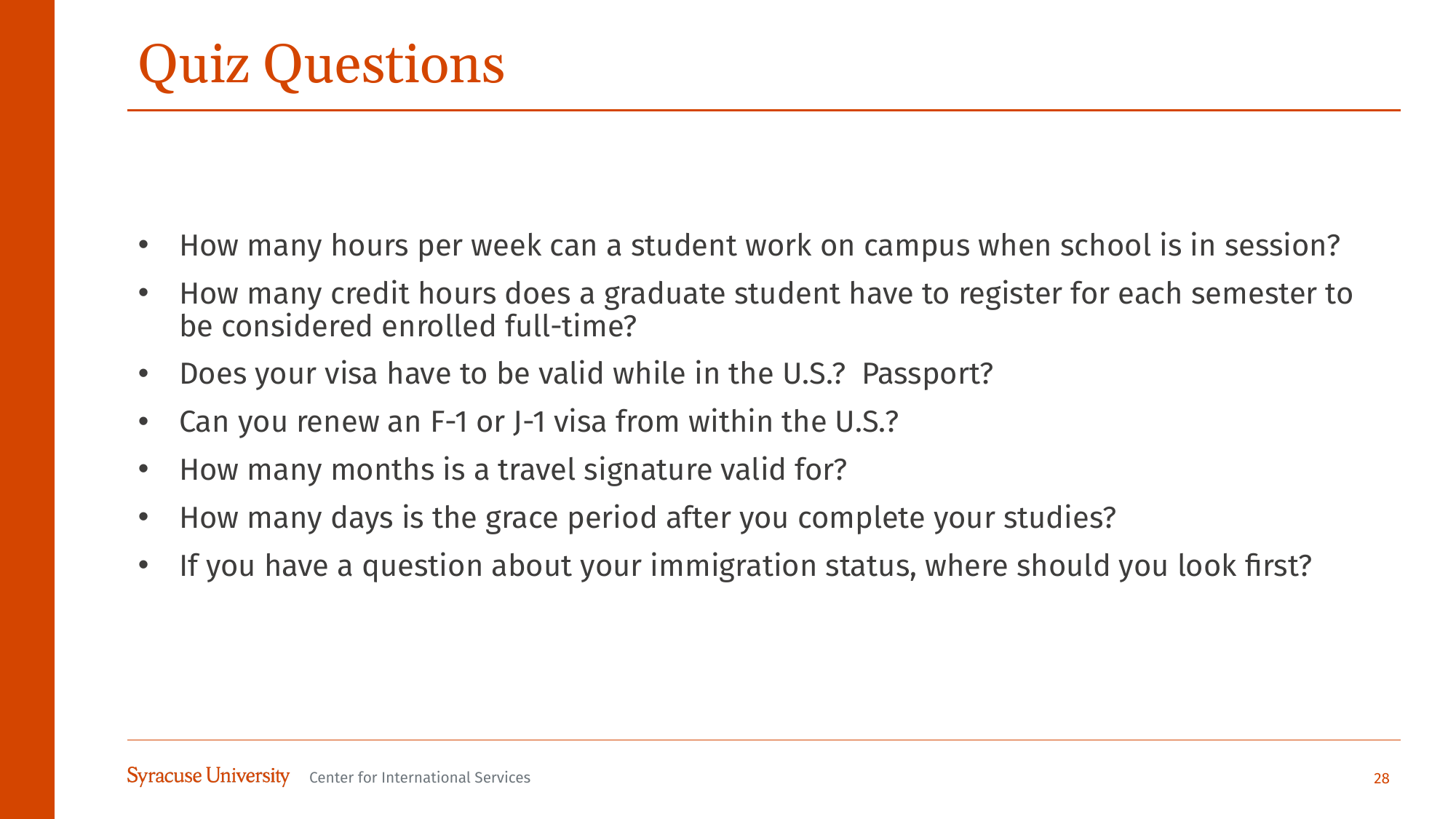

# Quiz Questions
How many hours per week can a student work on campus when school is in session?
How many credit hours does a graduate student have to register for each semester to be considered enrolled full-time?
Does your visa have to be valid while in the U.S.?  Passport?
Can you renew an F-1 or J-1 visa from within the U.S.?
How many months is a travel signature valid for?
How many days is the grace period after you complete your studies?
If you have a question about your immigration status, where should you look first?

28
Center for International Services